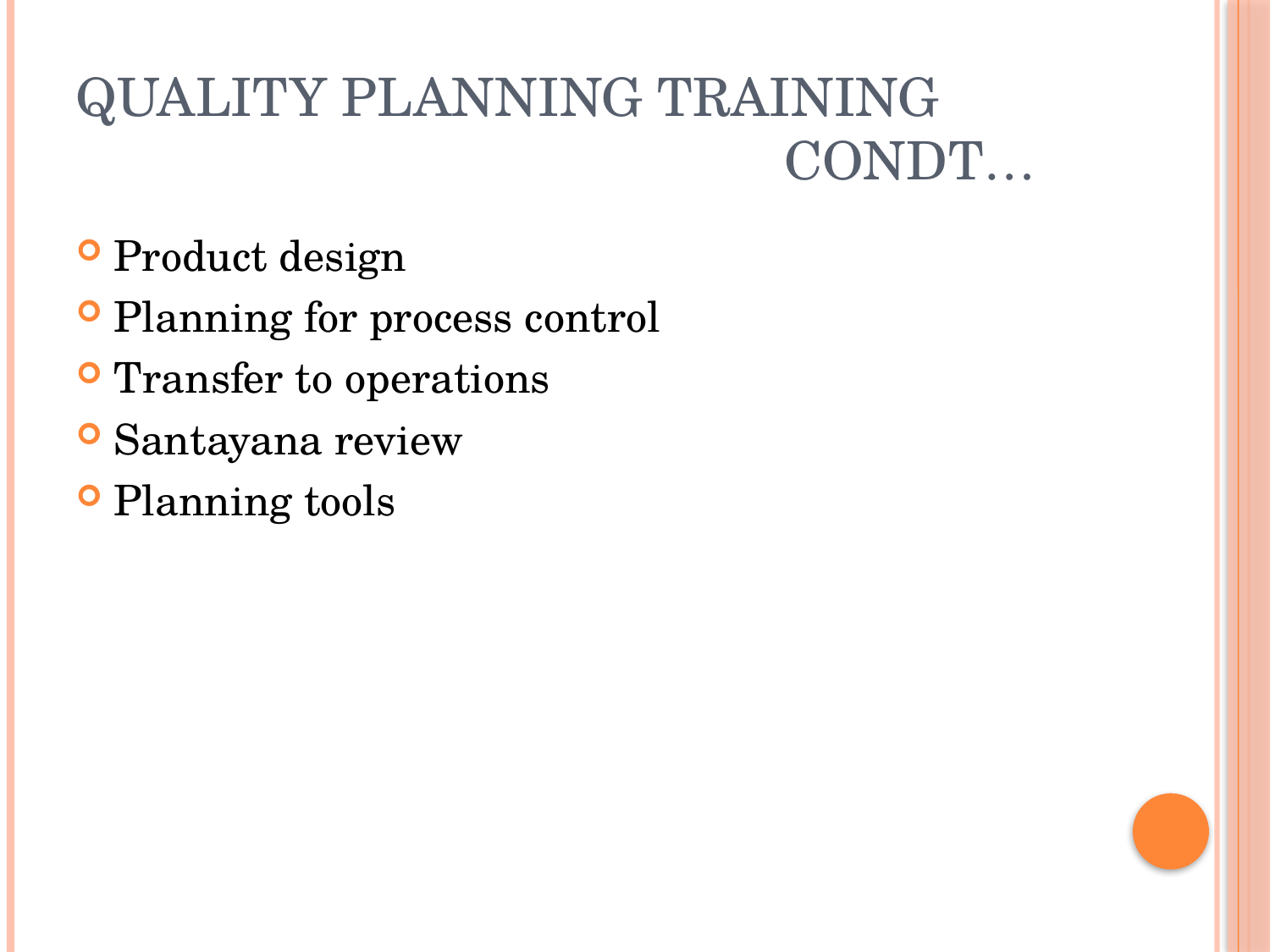

# Quality planning training condt…
Product design
Planning for process control
Transfer to operations
Santayana review
Planning tools